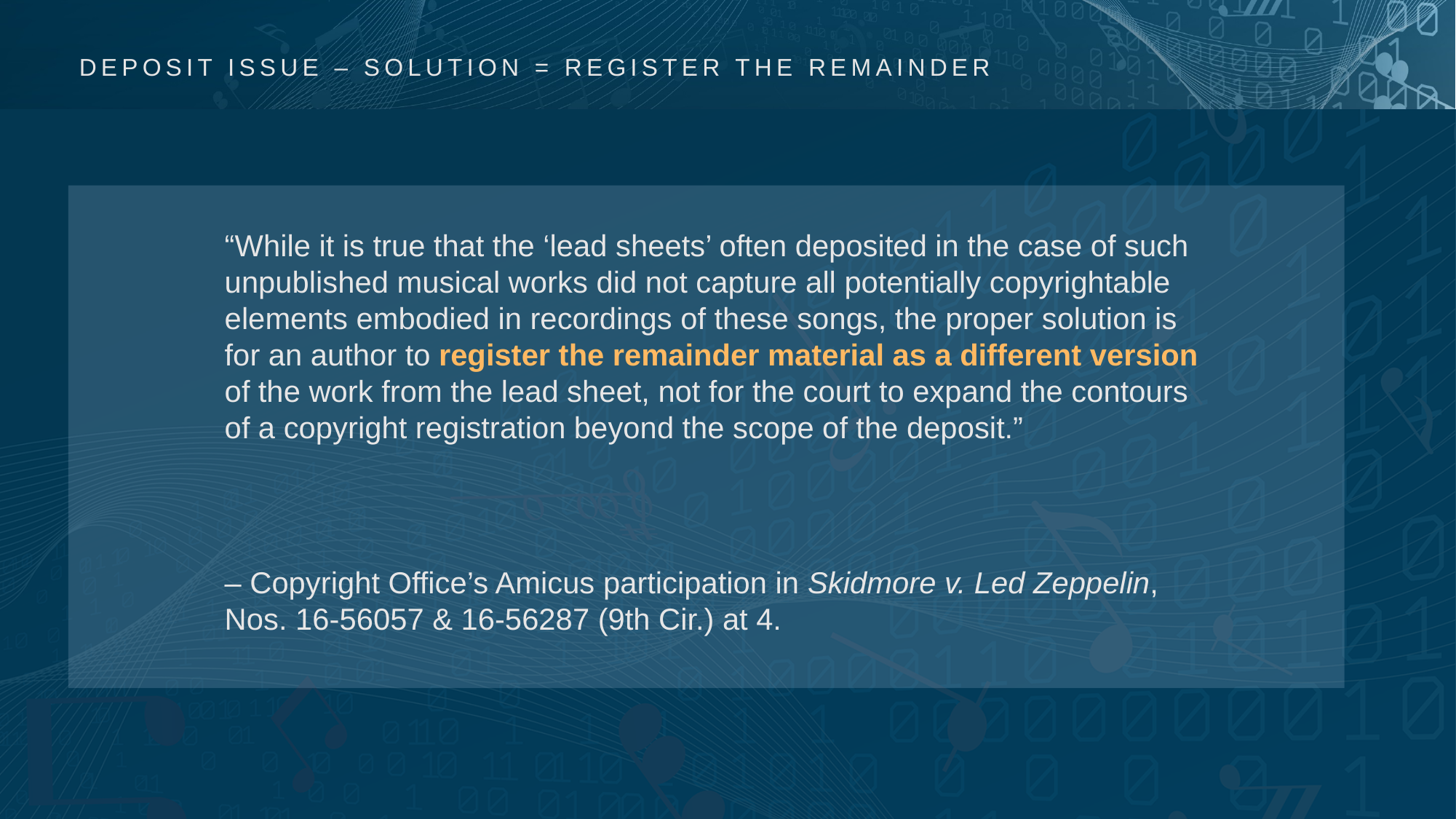

# DEPOSIT ISSUE – SOLUTION = REGISTER THE REMAINDER

“While it is true that the ‘lead sheets’ often deposited in the case of such unpublished musical works did not capture all potentially copyrightable elements embodied in recordings of these songs, the proper solution is for an author to register the remainder material as a different version of the work from the lead sheet, not for the court to expand the contours of a copyright registration beyond the scope of the deposit.”

– Copyright Office’s Amicus participation in Skidmore v. Led Zeppelin, Nos. 16-56057 & 16-56287 (9th Cir.) at 4.